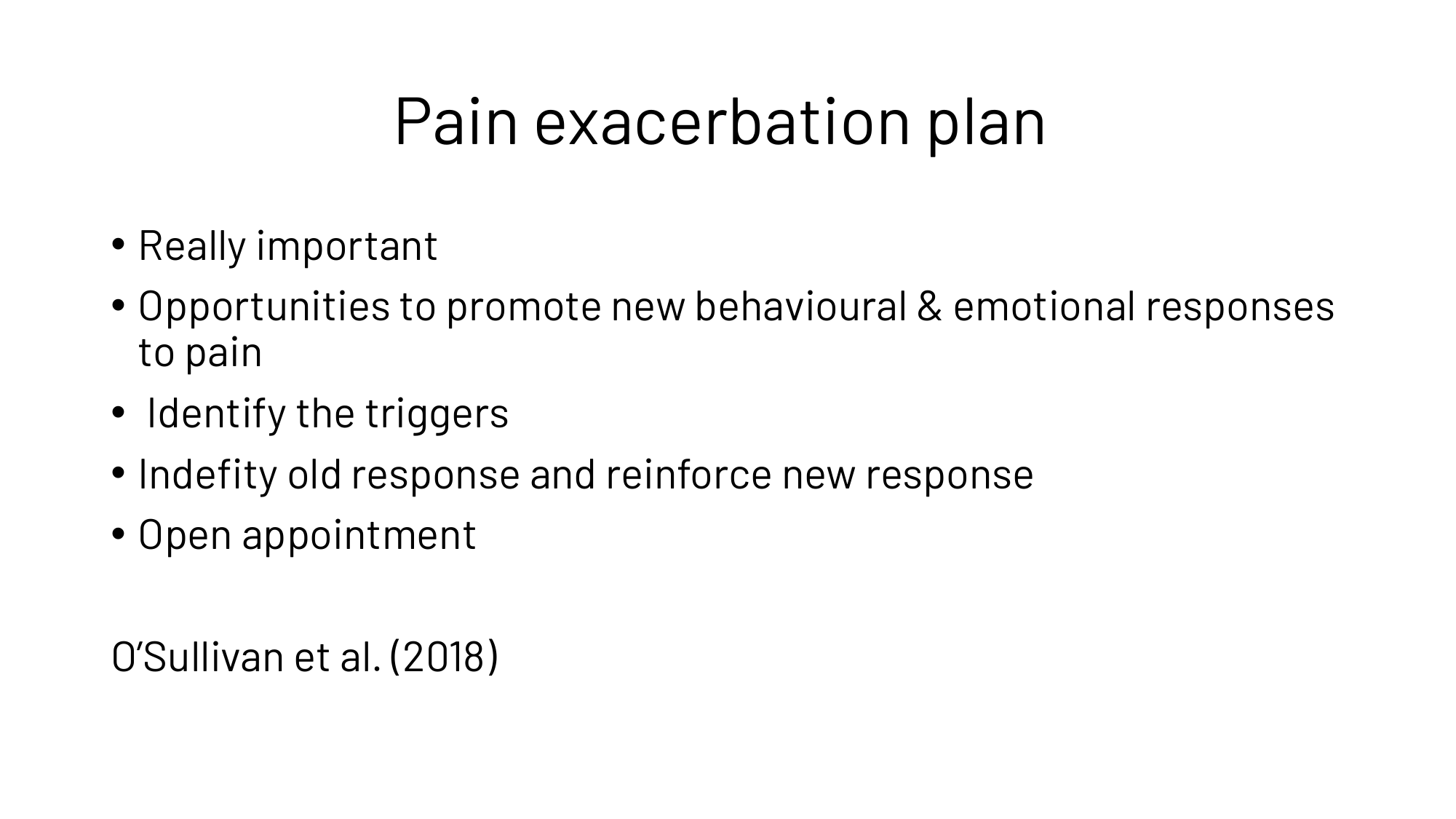

# Pain exacerbation plan
Really important
Opportunities to promote new behavioural & emotional responses to pain
 Identify the triggers
Indefity old response and reinforce new response
Open appointment

O’Sullivan et al. (2018)